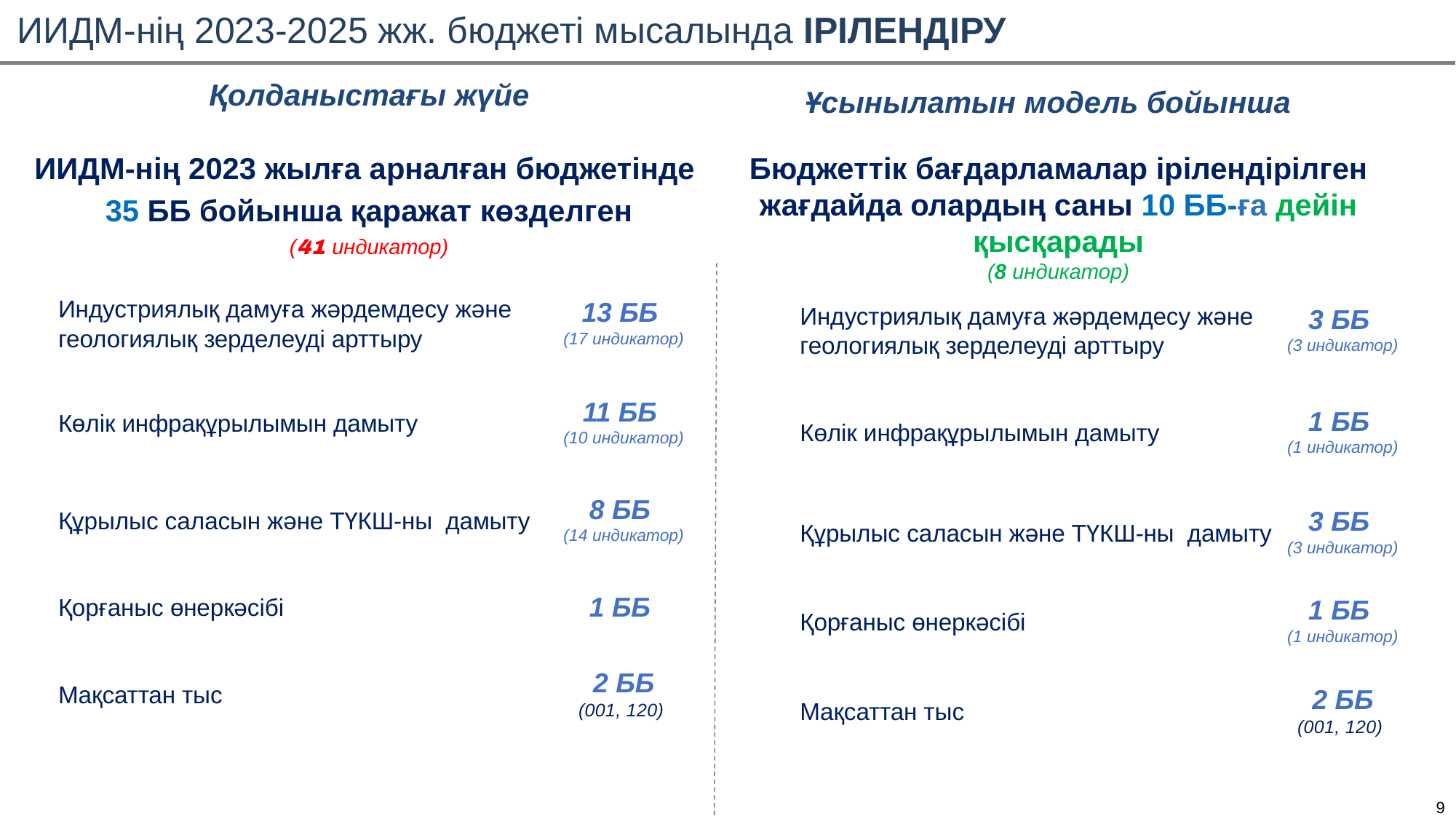

ИИДМ-нің 2023-2025 жж. бюджеті мысалында ІРІЛЕНДІРУ
Қолданыстағы жүйе
Ұсынылатын модель бойынша
ИИДМ-нің 2023 жылға арналған бюджетінде
35 ББ бойынша қаражат көзделген
(41 индикатор)
Индустриялық дамуға жәрдемдесу және геологиялық зерделеуді арттыру
13 ББ
(17 индикатор)
11 ББ
(10 индикатор)
Көлік инфрақұрылымын дамыту
8 ББ
(14 индикатор)
Құрылыс саласын және ТҮКШ-ны  дамыту
1 ББ
Қорғаныс өнеркәсібі
2 ББ
(001, 120)
Мақсаттан тыс
Бюджеттік бағдарламалар ірілендірілген жағдайда олардың саны 10 ББ-ға дейін қысқарады
(8 индикатор)
Индустриялық дамуға жәрдемдесу және геологиялық зерделеуді арттыру
3 ББ
(3 индикатор)
1 ББ
(1 индикатор)
Көлік инфрақұрылымын дамыту
3 ББ
(3 индикатор)
Құрылыс саласын және ТҮКШ-ны  дамыту
1 ББ
(1 индикатор)
Қорғаныс өнеркәсібі
2 ББ
(001, 120)
Мақсаттан тыс